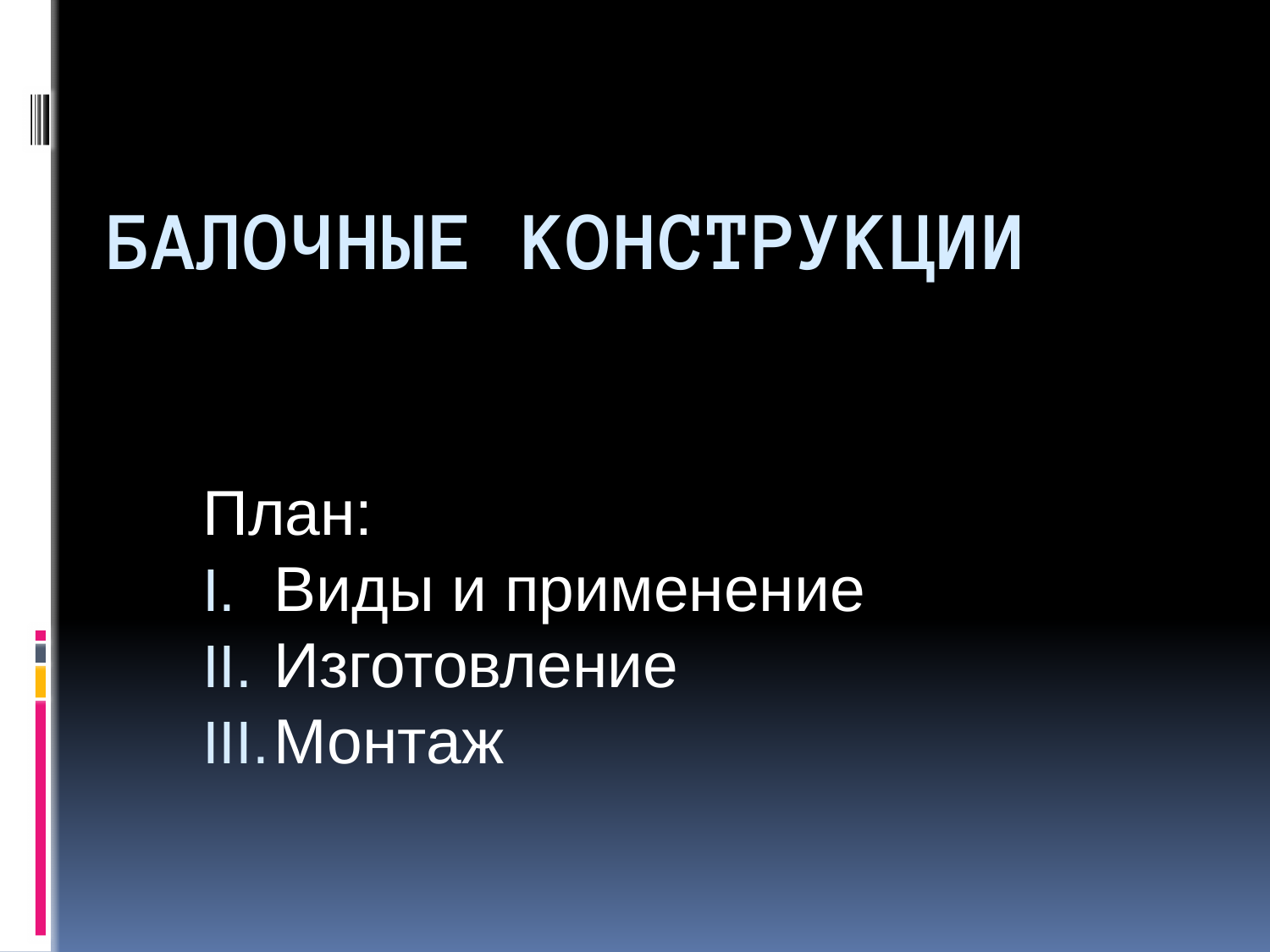

# Балочные конструкции
План:
Виды и применение
Изготовление
Монтаж